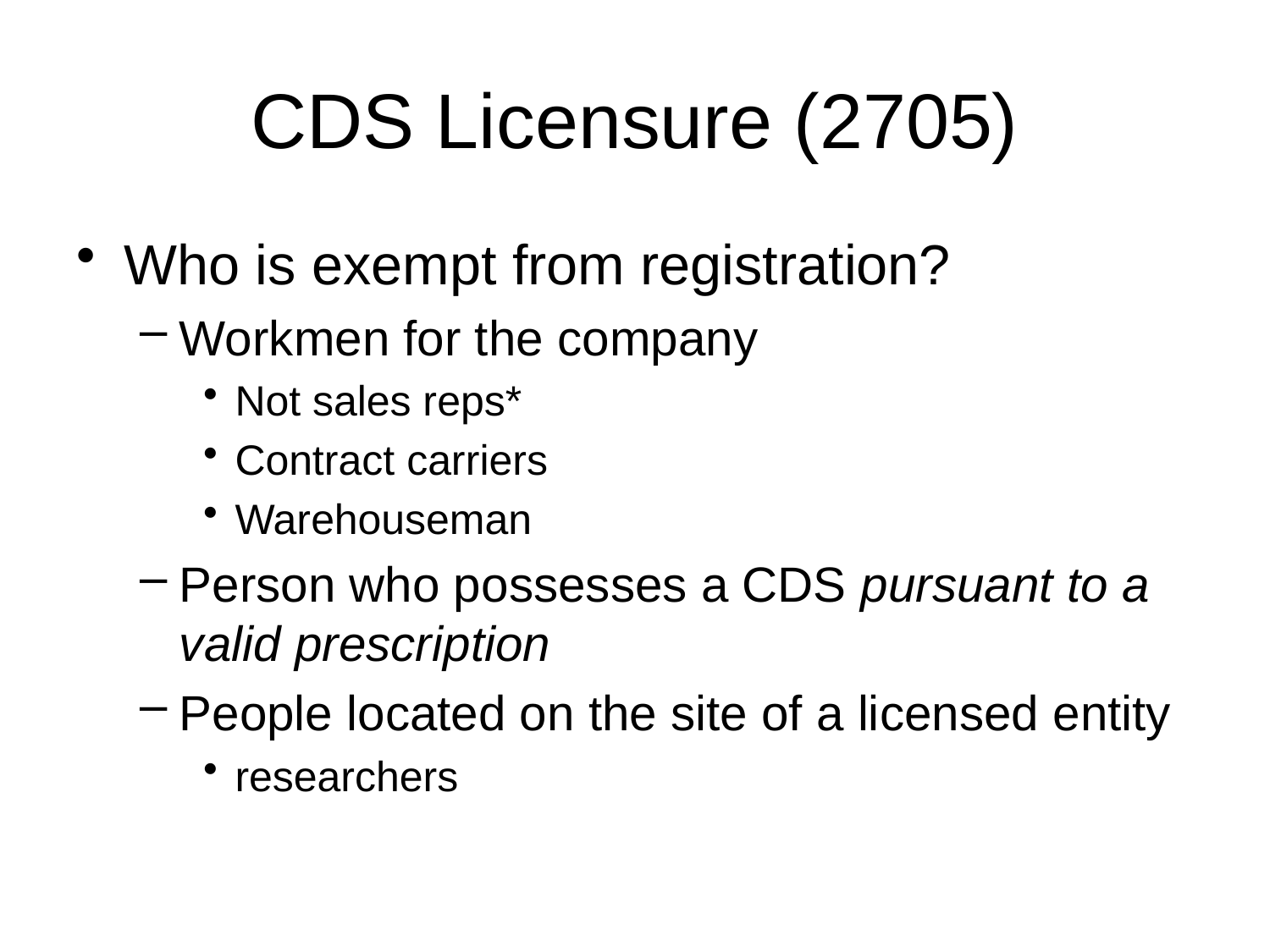

# CDS Licensure (2705)
Who is exempt from registration?
Workmen for the company
Not sales reps*
Contract carriers
Warehouseman
Person who possesses a CDS pursuant to a valid prescription
People located on the site of a licensed entity
researchers